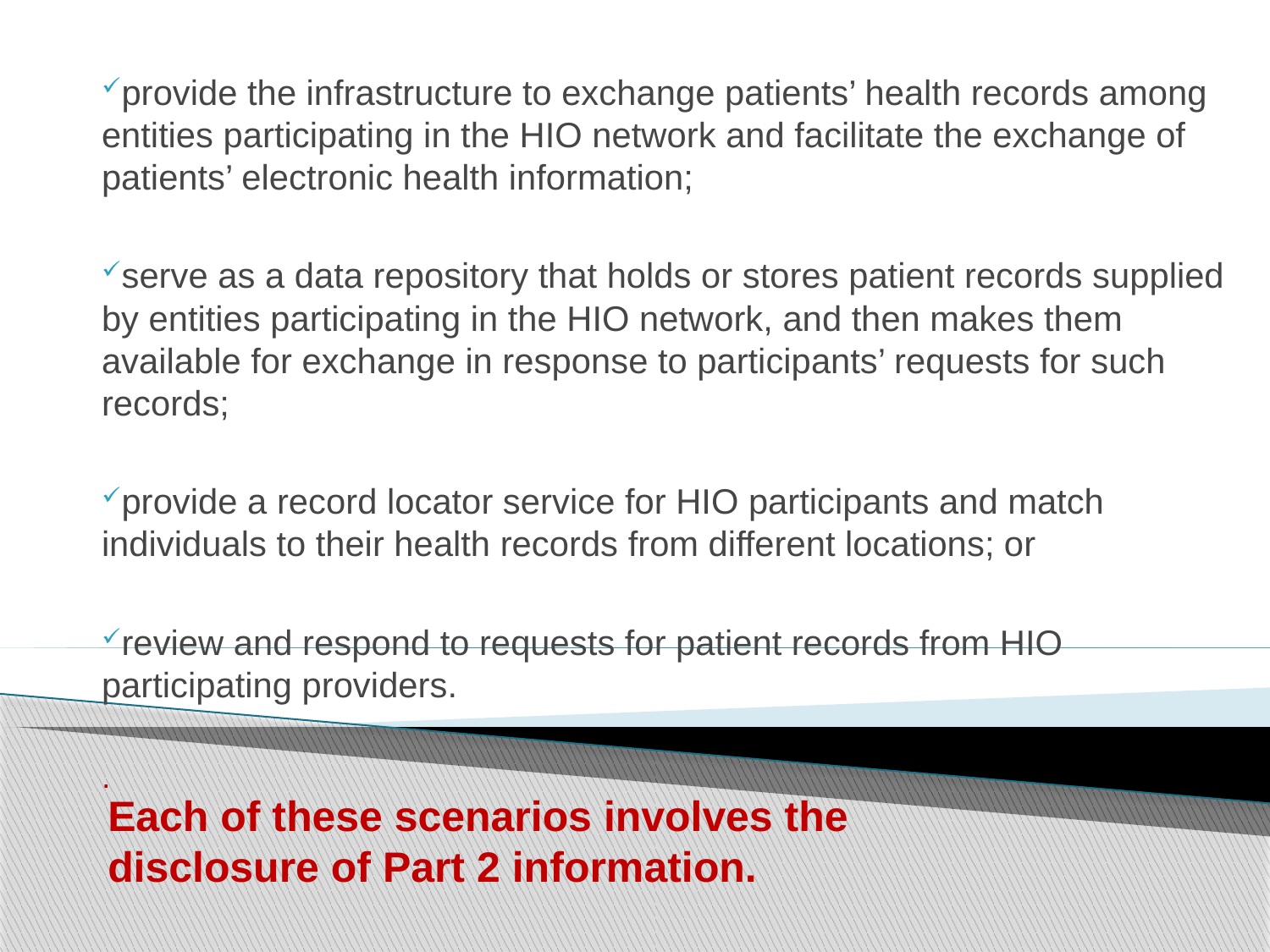

provide the infrastructure to exchange patients’ health records among entities participating in the HIO network and facilitate the exchange of patients’ electronic health information;

serve as a data repository that holds or stores patient records supplied by entities participating in the HIO network, and then makes them available for exchange in response to participants’ requests for such records;

provide a record locator service for HIO participants and match individuals to their health records from different locations; or

review and respond to requests for patient records from HIO participating providers.

.
Each of these scenarios involves the disclosure of Part 2 information.